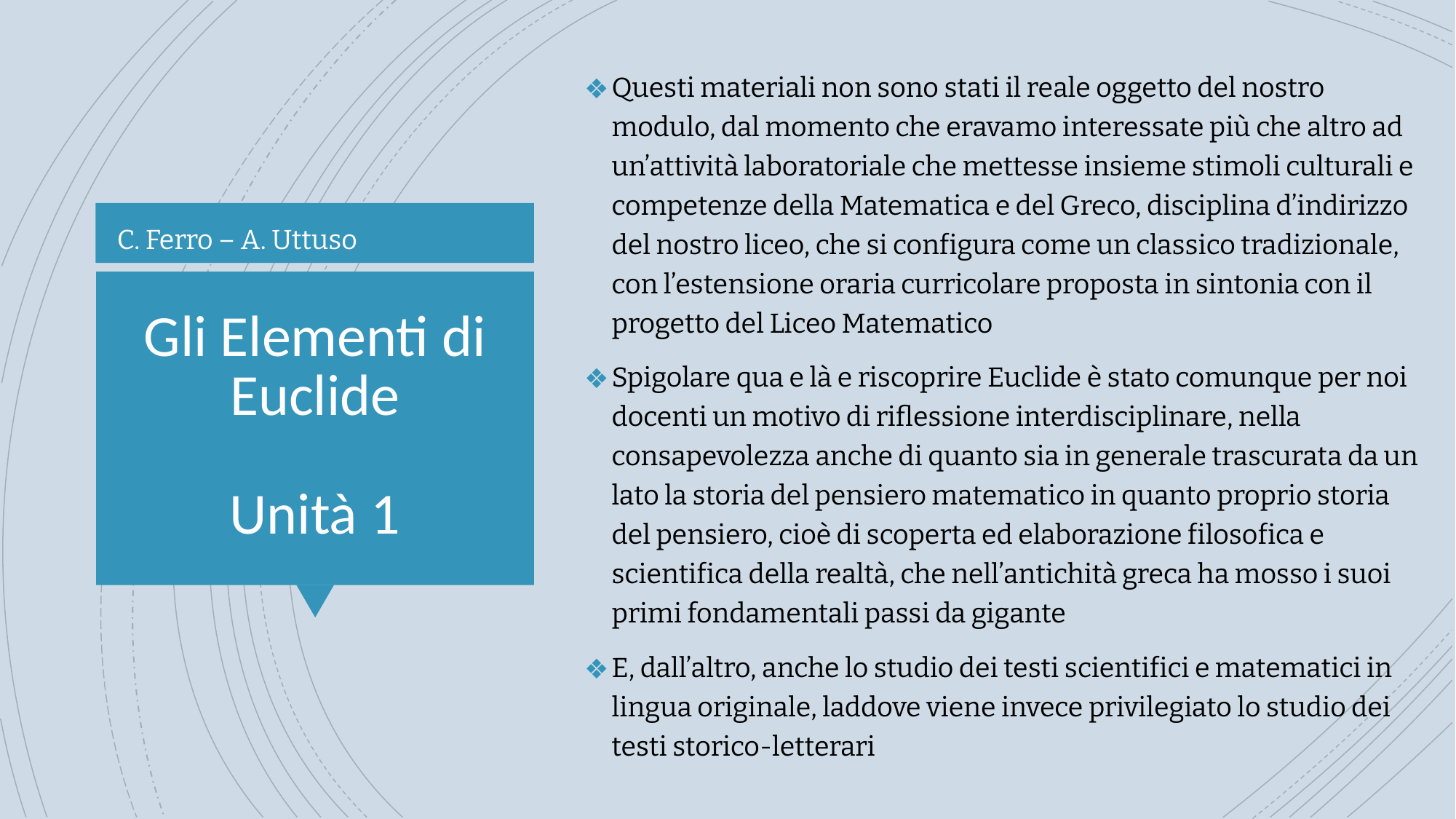

Questi materiali non sono stati il reale oggetto del nostro modulo, dal momento che eravamo interessate più che altro ad un’attività laboratoriale che mettesse insieme stimoli culturali e competenze della Matematica e del Greco, disciplina d’indirizzo del nostro liceo, che si configura come un classico tradizionale, con l’estensione oraria curricolare proposta in sintonia con il progetto del Liceo Matematico
Spigolare qua e là e riscoprire Euclide è stato comunque per noi docenti un motivo di riflessione interdisciplinare, nella consapevolezza anche di quanto sia in generale trascurata da un lato la storia del pensiero matematico in quanto proprio storia del pensiero, cioè di scoperta ed elaborazione filosofica e scientifica della realtà, che nell’antichità greca ha mosso i suoi primi fondamentali passi da gigante
E, dall’altro, anche lo studio dei testi scientifici e matematici in lingua originale, laddove viene invece privilegiato lo studio dei testi storico-letterari
C. Ferro – A. Uttuso
# Gli Elementi di Euclide Unità 1